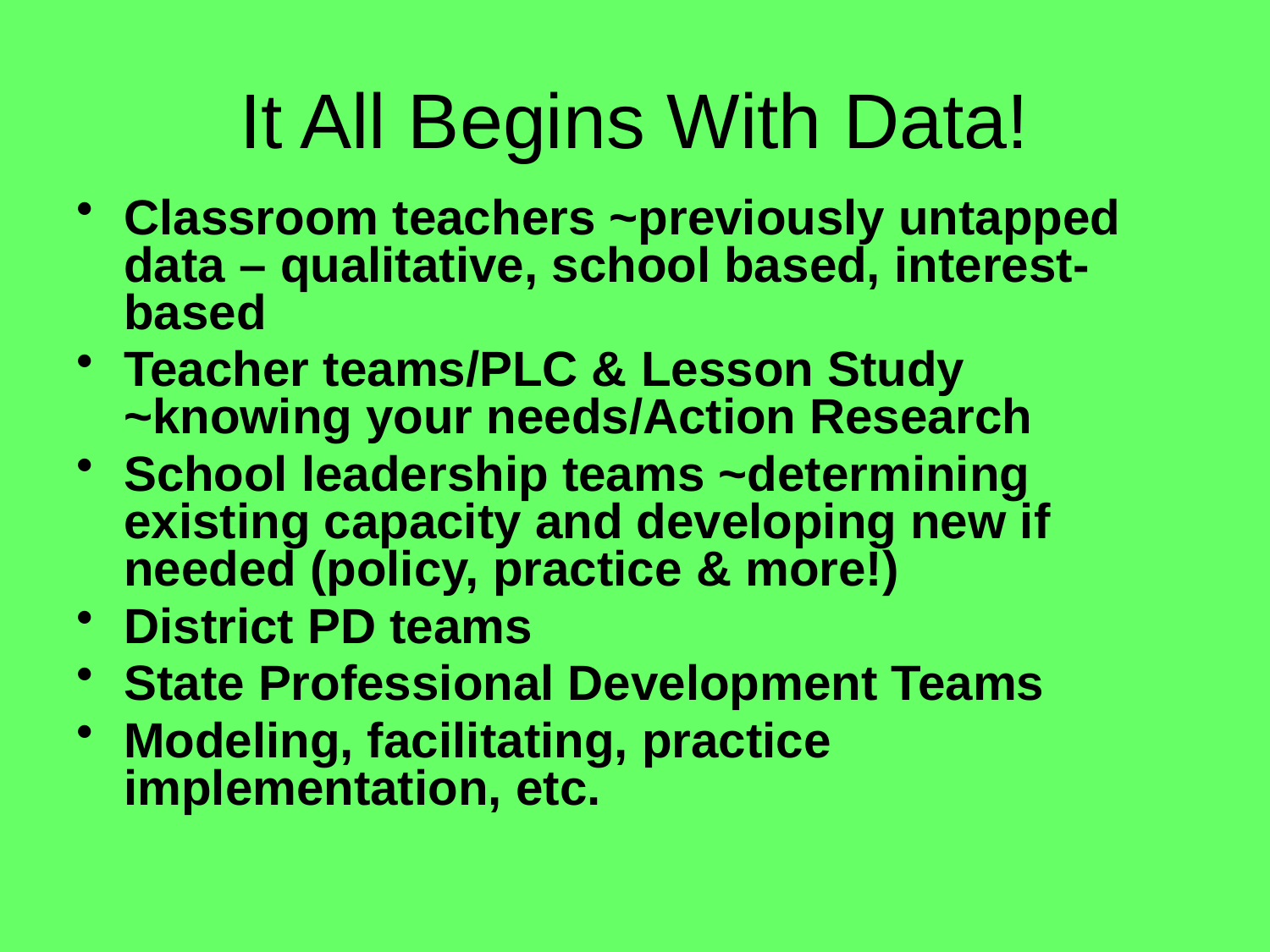

# It All Begins With Data!
Classroom teachers ~previously untapped data – qualitative, school based, interest-based
Teacher teams/PLC & Lesson Study ~knowing your needs/Action Research
School leadership teams ~determining existing capacity and developing new if needed (policy, practice & more!)
District PD teams
State Professional Development Teams
Modeling, facilitating, practice implementation, etc.